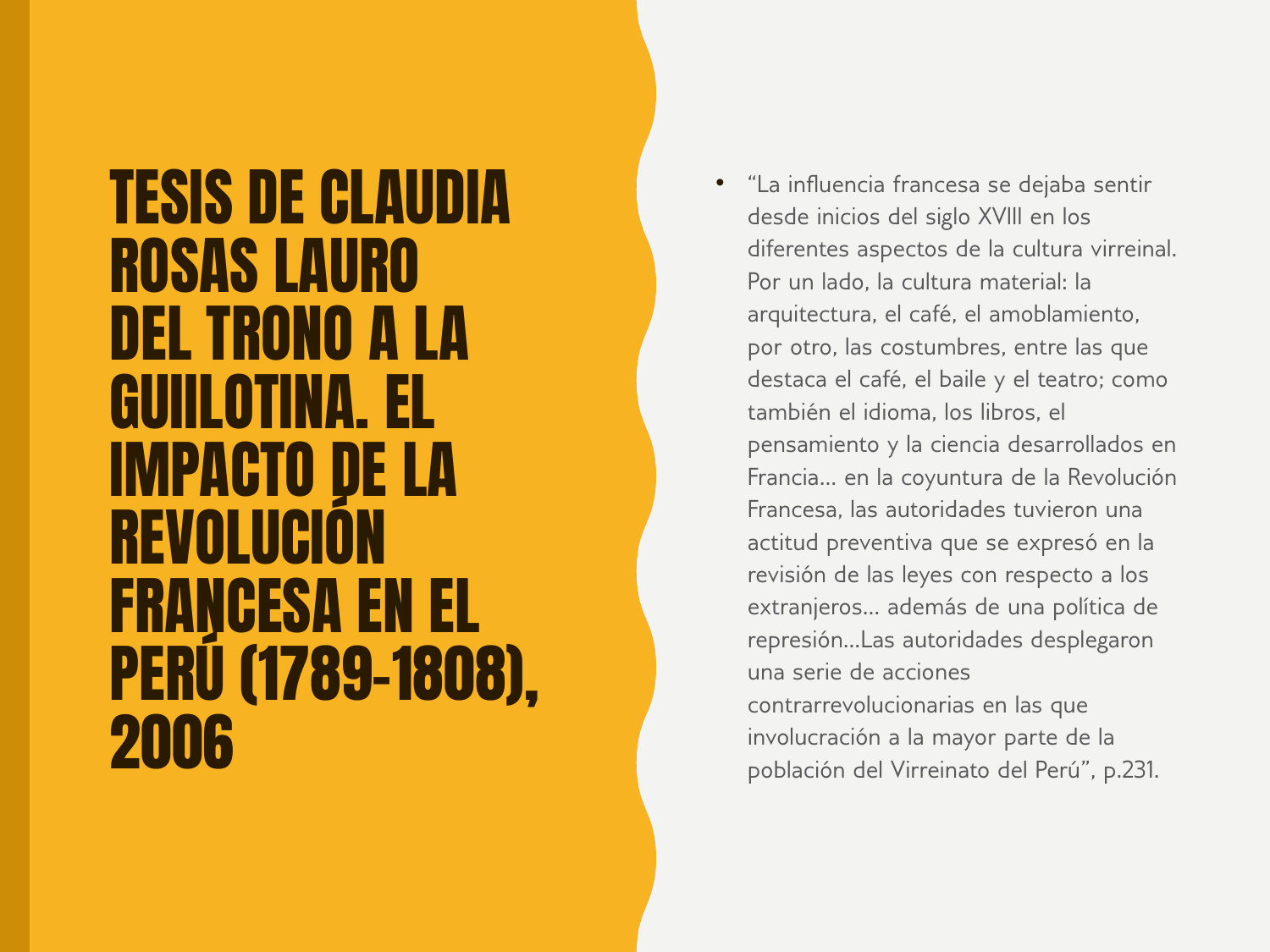

“La influencia francesa se dejaba sentir desde inicios del siglo XVIII en los diferentes aspectos de la cultura virreinal. Por un lado, la cultura material: la arquitectura, el café, el amoblamiento, por otro, las costumbres, entre las que destaca el café, el baile y el teatro; como también el idioma, los libros, el pensamiento y la ciencia desarrollados en Francia… en la coyuntura de la Revolución Francesa, las autoridades tuvieron una actitud preventiva que se expresó en la revisión de las leyes con respecto a los extranjeros… además de una política de represión…Las autoridades desplegaron una serie de acciones contrarrevolucionarias en las que involucración a la mayor parte de la población del Virreinato del Perú”, p.231.
# TESIS DE CLAUDIA ROSAS LAURO DEL TRONO A LA GUIILOTINA. EL IMPACTO DE LA REVOLUCIÓN FRANCESA EN EL PERÚ (1789-1808), 2006